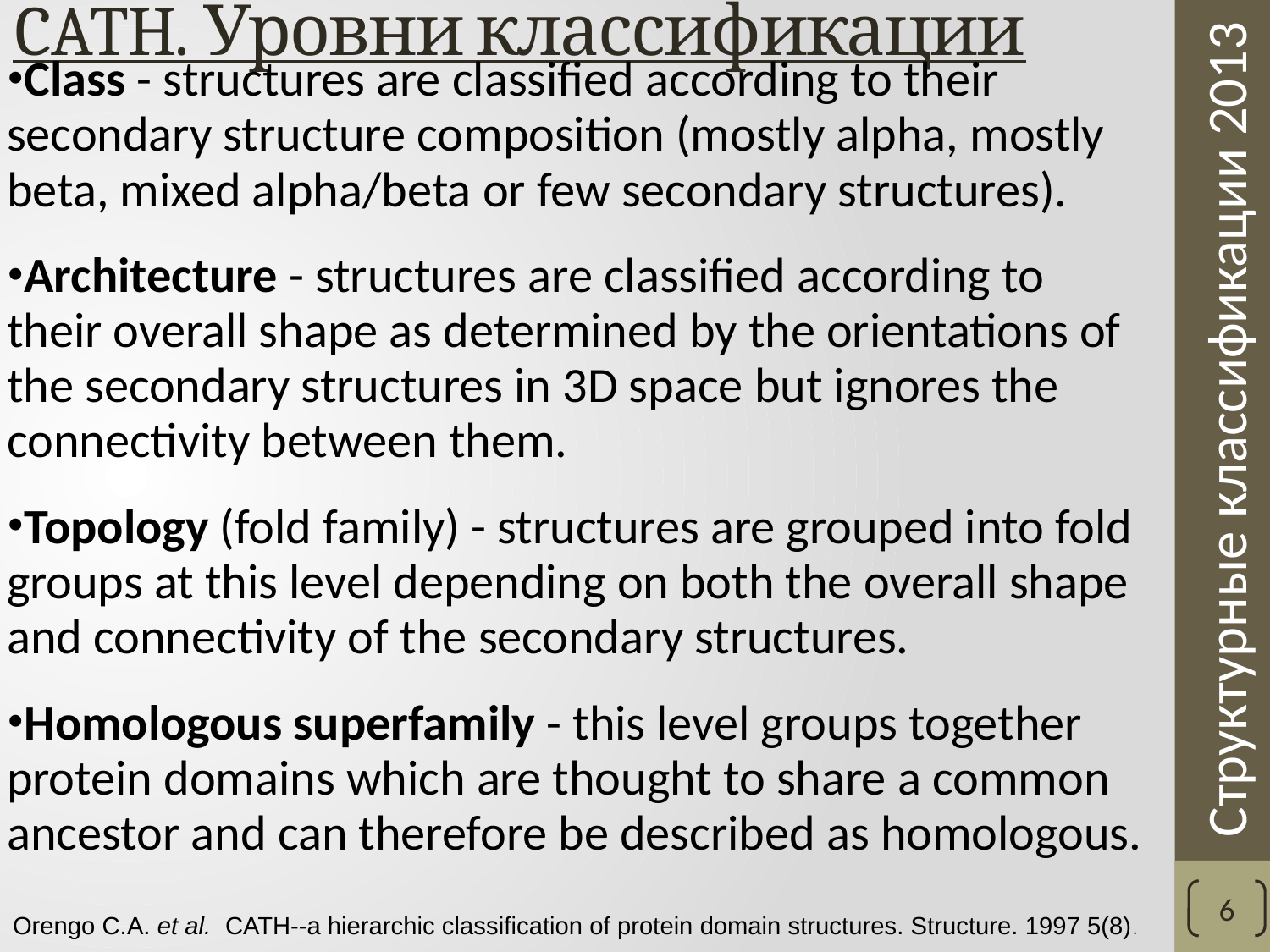

# CATH. Уровни классификации
Class - structures are classified according to their secondary structure composition (mostly alpha, mostly beta, mixed alpha/beta or few secondary structures).
Architecture - structures are classified according to their overall shape as determined by the orientations of the secondary structures in 3D space but ignores the connectivity between them.
Topology (fold family) - structures are grouped into fold groups at this level depending on both the overall shape and connectivity of the secondary structures.
Homologous superfamily - this level groups together protein domains which are thought to share a common ancestor and can therefore be described as homologous.
6
Orengo C.A. et al.  CATH--a hierarchic classification of protein domain structures. Structure. 1997 5(8).